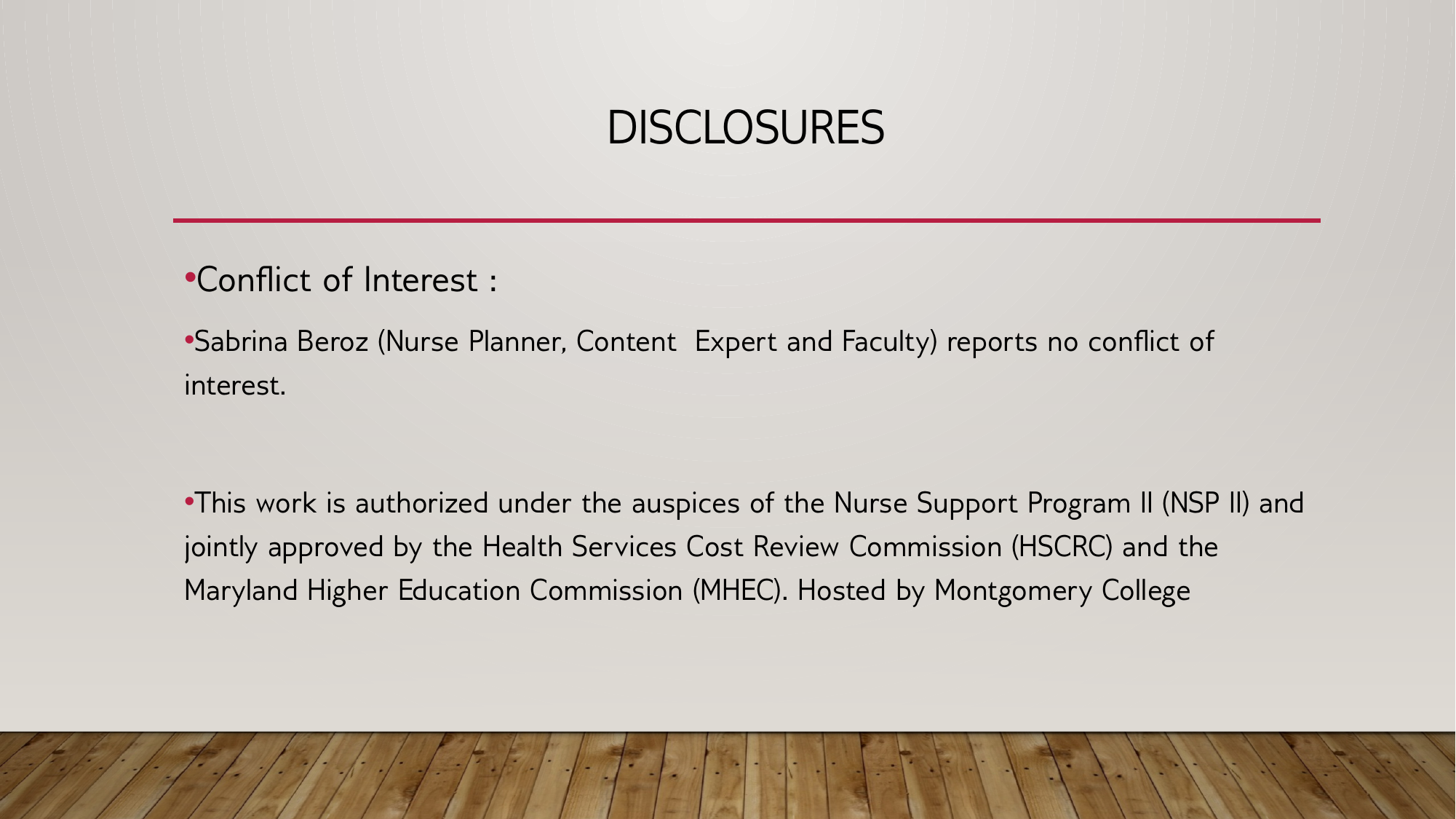

# disclosures
Conflict of Interest :
Sabrina Beroz (Nurse Planner, Content  Expert and Faculty) reports no conflict of interest.

This work is authorized under the auspices of the Nurse Support Program II (NSP II) and jointly approved by the Health Services Cost Review Commission (HSCRC) and the Maryland Higher Education Commission (MHEC). Hosted by Montgomery College